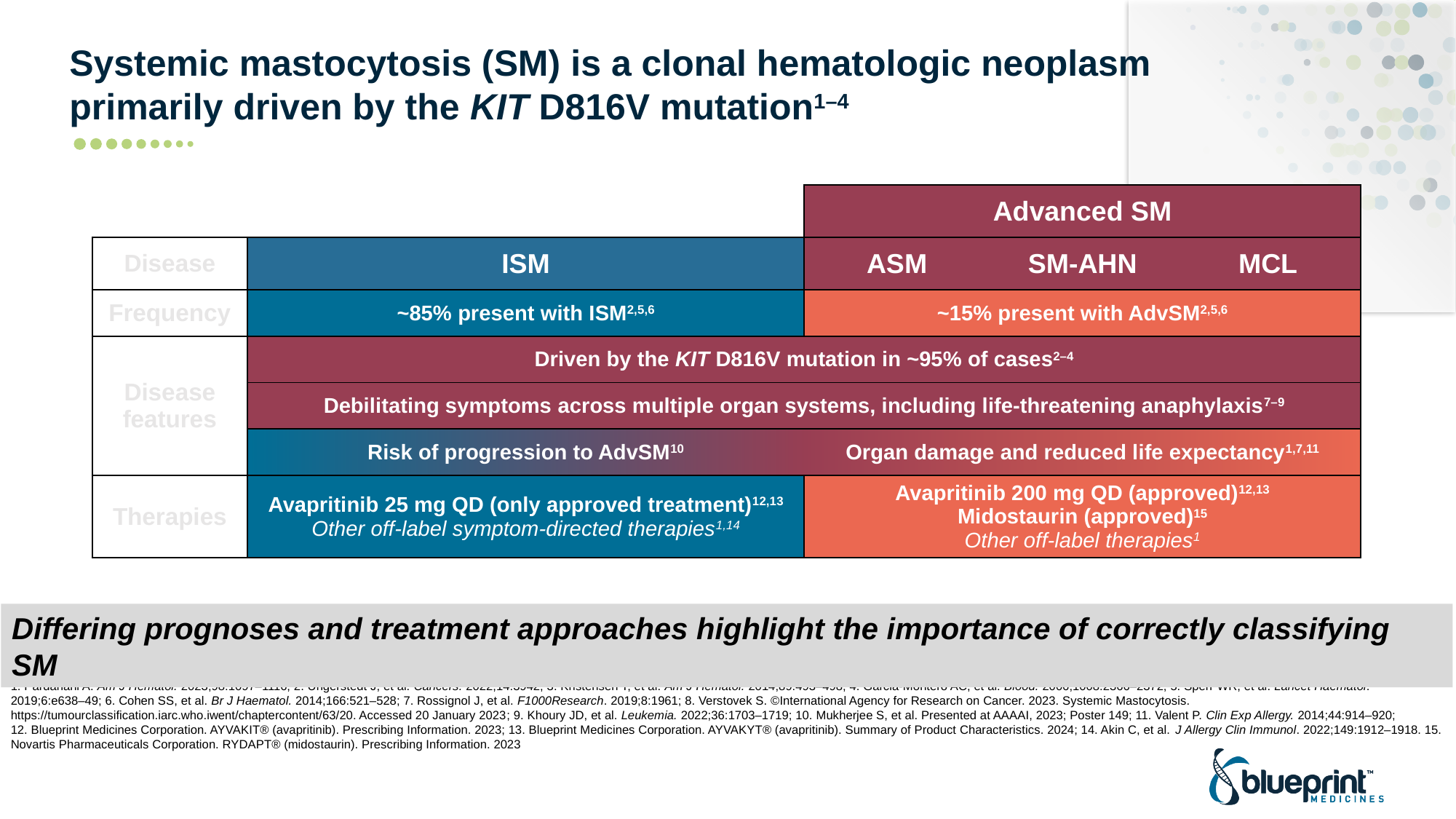

# Systemic mastocytosis (SM) is a clonal hematologic neoplasm primarily driven by the KIT D816V mutation1–4
|  |  | Advanced SM |  |  |
| --- | --- | --- | --- | --- |
| Disease | ISM | ASM | SM-AHN | MCL |
| Frequency | ~85% present with ISM2,5,6 | ~15% present with AdvSM2,5,6 |  |  |
| Disease features | Driven by the KIT D816V mutation in ~95% of cases2–4 |  |  |  |
|  | Debilitating symptoms across multiple organ systems, including life-threatening anaphylaxis7–9 |  |  |  |
|  | Risk of progression to AdvSM10 | Organ damage and reduced life expectancy1,7,11 |  |  |
| Therapies | Avapritinib 25 mg QD (only approved treatment)12,13 Other off-label symptom-directed therapies1,14 | Avapritinib 200 mg QD (approved)12,13 Midostaurin (approved)15 Other off-label therapies1 |  |  |
Differing prognoses and treatment approaches highlight the importance of correctly classifying SM
AdvSM, advanced SM; ASM, aggressive systemic mastocytosis; ISM, indolent SM; MCL, Mast cell leukemia; QD, once daily; SM, systemic mastocytosis; SM-AHN, SM with associated hematologic neoplasm.
1. Pardanani A. Am J Hematol. 2023;98:1097–1116; 2. Ungerstedt J, et al. Cancers. 2022;14:3942; 3. Kristensen T, et al. Am J Hematol. 2014;89:493–498; 4. Garcia-Montero AC, et al. Blood. 2006;1008:2366–2372; 5. Sperr WR, et al. Lancet Haematol. 2019;6:e638–49; 6. Cohen SS, et al. Br J Haematol. 2014;166:521–528; 7. Rossignol J, et al. F1000Research. 2019;8:1961; 8. Verstovek S. ©International Agency for Research on Cancer. 2023. Systemic Mastocytosis. https://tumourclassification.iarc.who.iwent/chaptercontent/63/20. Accessed 20 January 2023; 9. Khoury JD, et al. Leukemia. 2022;36:1703–1719; 10. Mukherjee S, et al. Presented at AAAAI, 2023; Poster 149; 11. Valent P. Clin Exp Allergy. 2014;44:914–920;
12. Blueprint Medicines Corporation. AYVAKIT® (avapritinib). Prescribing Information. 2023; 13. Blueprint Medicines Corporation. AYVAKYT® (avapritinib). Summary of Product Characteristics. 2024; 14. Akin C, et al. J Allergy Clin Immunol. 2022;149:1912–1918. 15. Novartis Pharmaceuticals Corporation. RYDAPT® (midostaurin). Prescribing Information. 2023